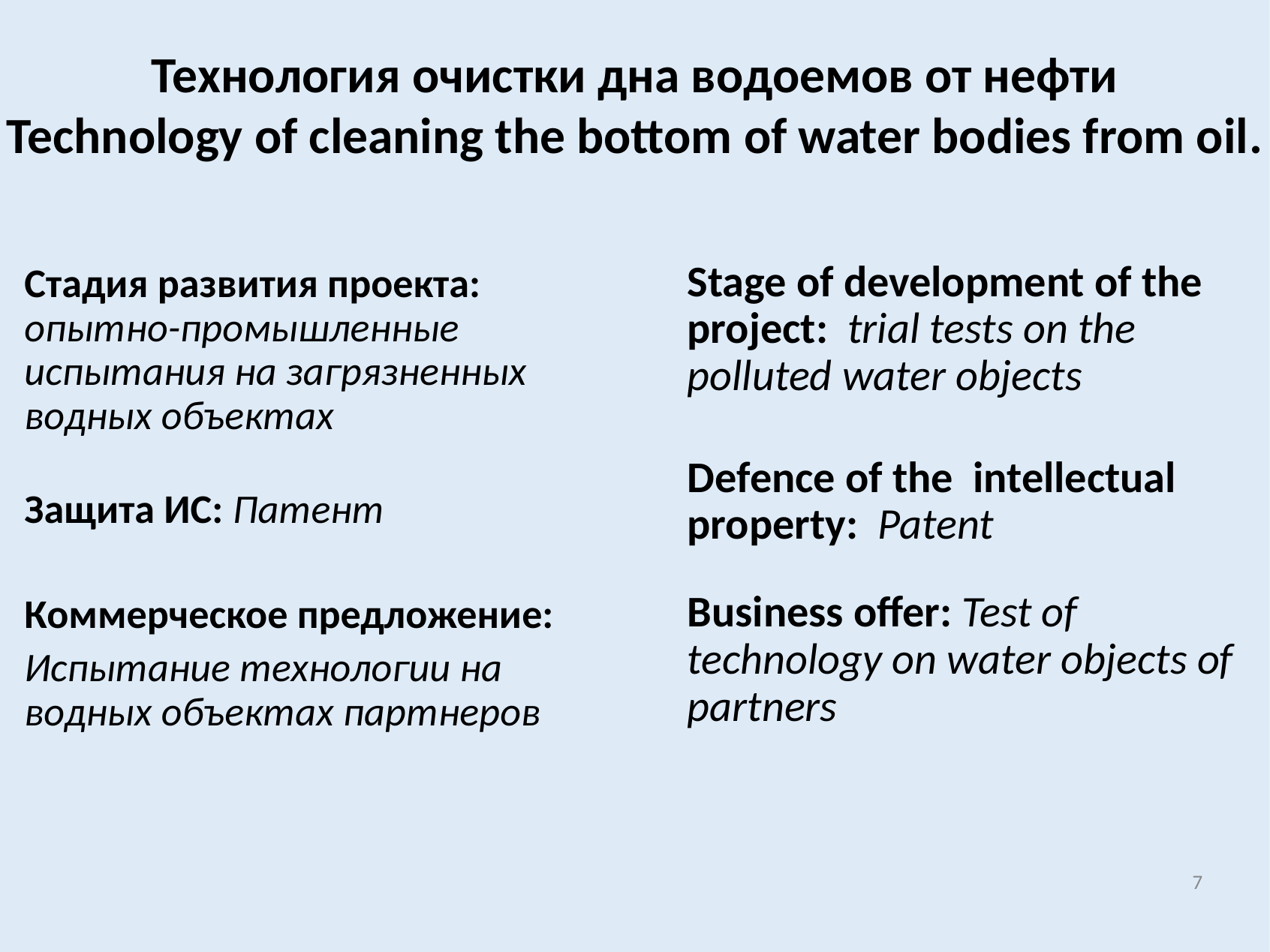

# Технология очистки дна водоемов от нефти Technology of cleaning the bottom of water bodies from oil.
Stage of development of the project:  trial tests on the polluted water objects

Defenсe of the  intellectual property:  Patent

Business offer: Test of technology on water objects of partners

Стадия развития проекта: опытно-промышленные испытания на загрязненных водных объектах

Защита ИС: Патент

Коммерческое предложение:
Испытание технологии на водных объектах партнеров

7